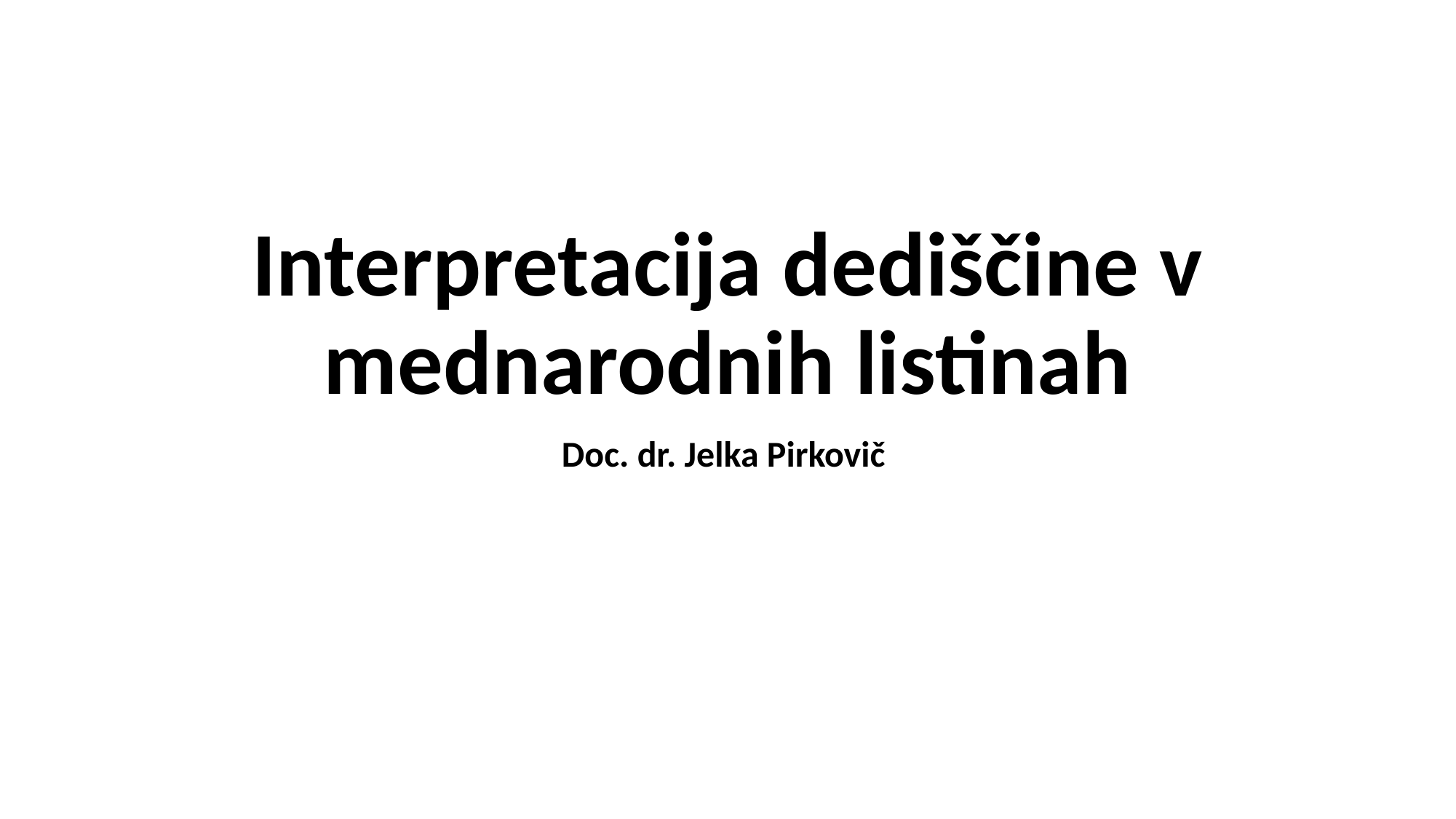

# Interpretacija dediščine v mednarodnih listinah
Doc. dr. Jelka Pirkovič